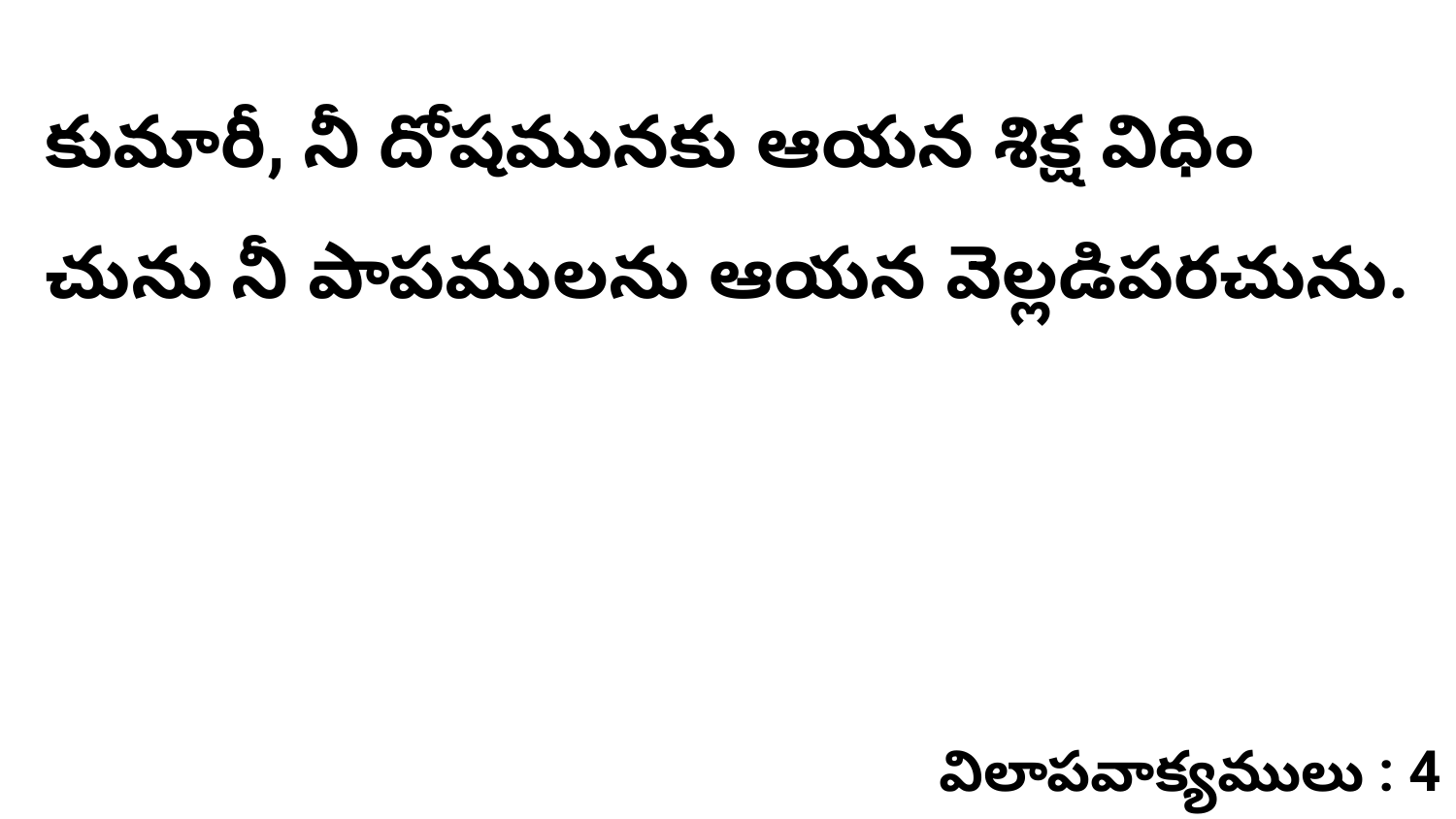

కుమారీ, నీ దోషమునకు ఆయన శిక్ష విధిం చును నీ పాపములను ఆయన వెల్లడిపరచును.
విలాపవాక్యములు : 4